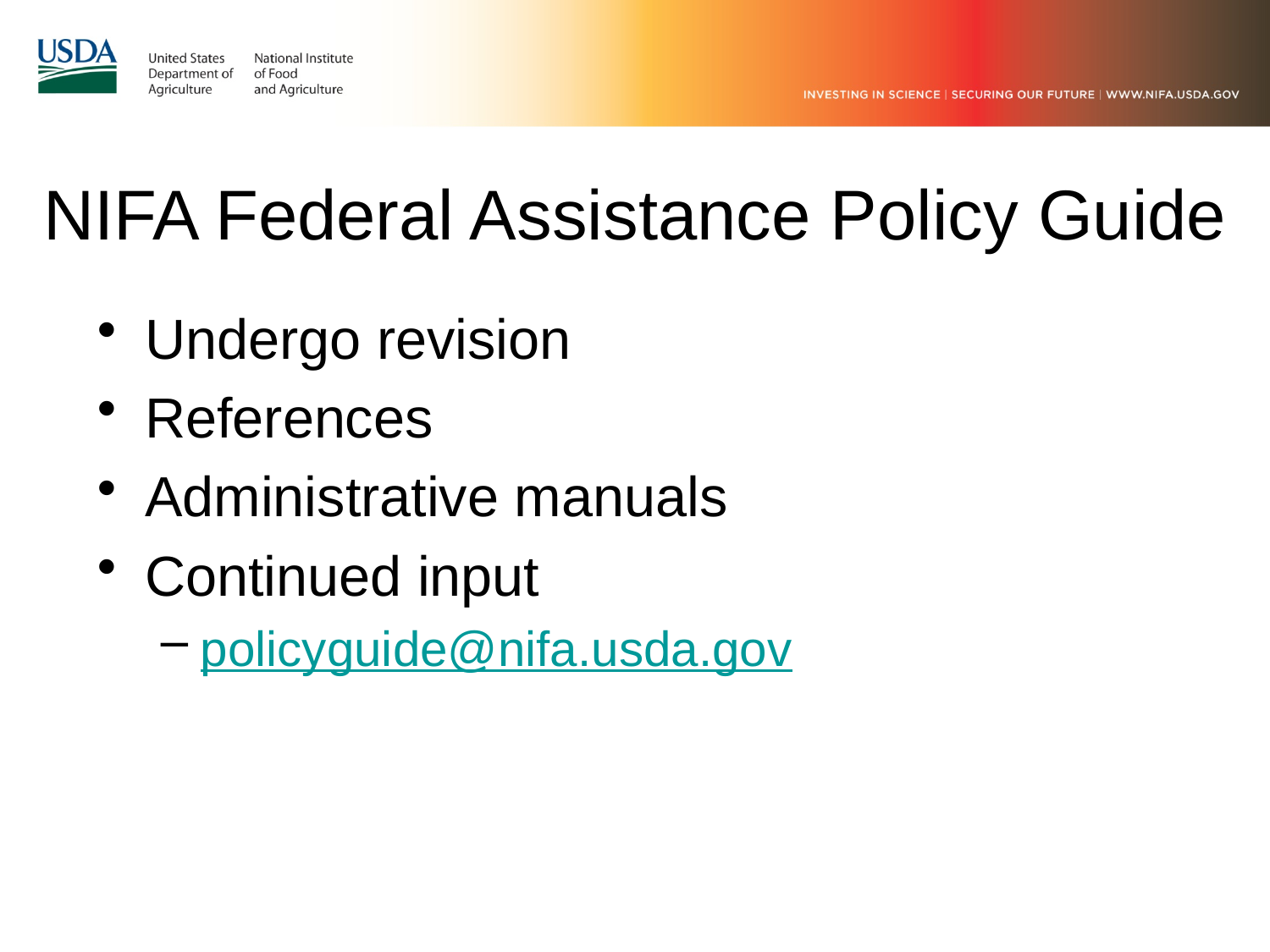

# NIFA Federal Assistance Policy Guide
Undergo revision
References
Administrative manuals
Continued input
policyguide@nifa.usda.gov